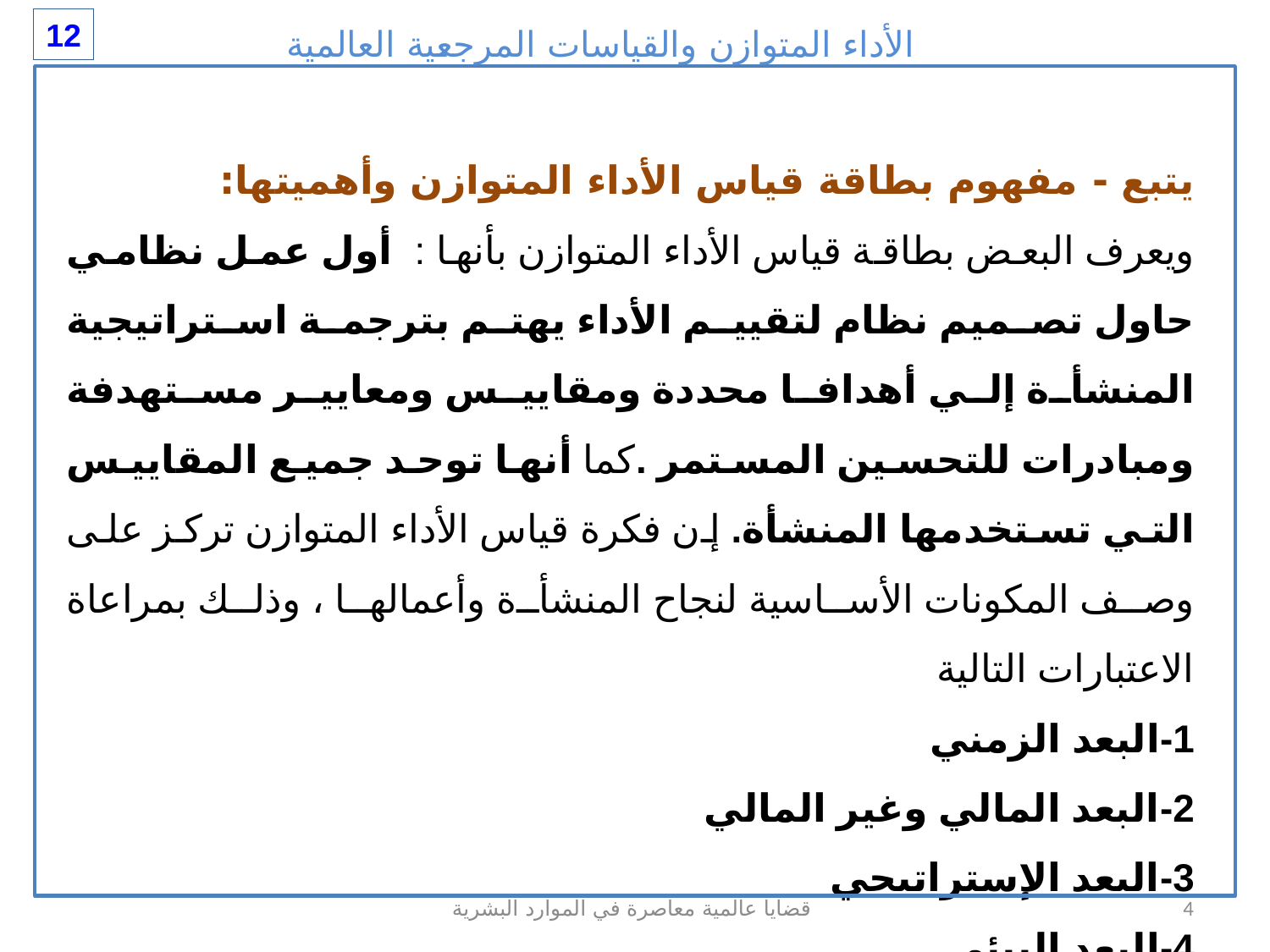

الأداء المتوازن والقياسات المرجعية العالمية
12

يتبع - مفهوم بطاقة قياس الأداء المتوازن وأهميتها:
ويعرف البعض بطاقة قياس الأداء المتوازن بأنها :  أول عمل نظامي حاول تصميم نظام لتقييم الأداء يهتم بترجمة استراتيجية المنشأة إلي أهدافا محددة ومقاييس ومعايير مستهدفة ومبادرات للتحسين المستمر .كما أنها توحد جميع المقاييس التي تستخدمها المنشأة. إن فكرة قياس الأداء المتوازن تركز على وصف المكونات الأساسية لنجاح المنشأة وأعمالها ، وذلك بمراعاة الاعتبارات التالية
1-البعد الزمني
2-البعد المالي وغير المالي
3-البعد الإستراتيجي
4-البعد البيئي
قضايا عالمية معاصرة في الموارد البشرية
4